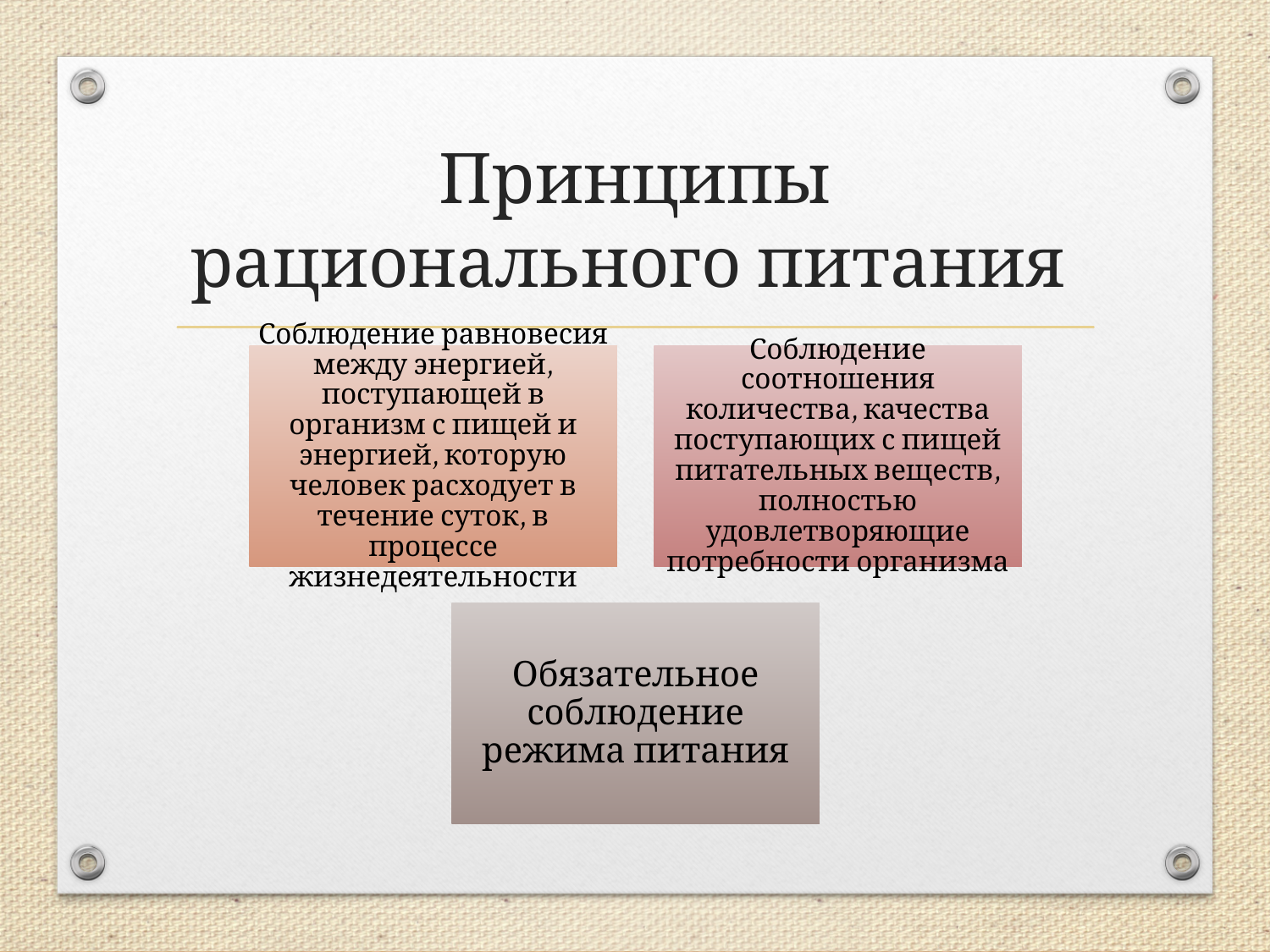

# Принципы рационального питания
Соблюдение равновесия между энергией, поступающей в организм с пищей и энергией, которую человек расходует в течение суток, в процессе жизнедеятельности
Соблюдение соотношения количества, качества поступающих с пищей питательных веществ, полностью удовлетворяющие потребности организма
Обязательное соблюдение режима питания